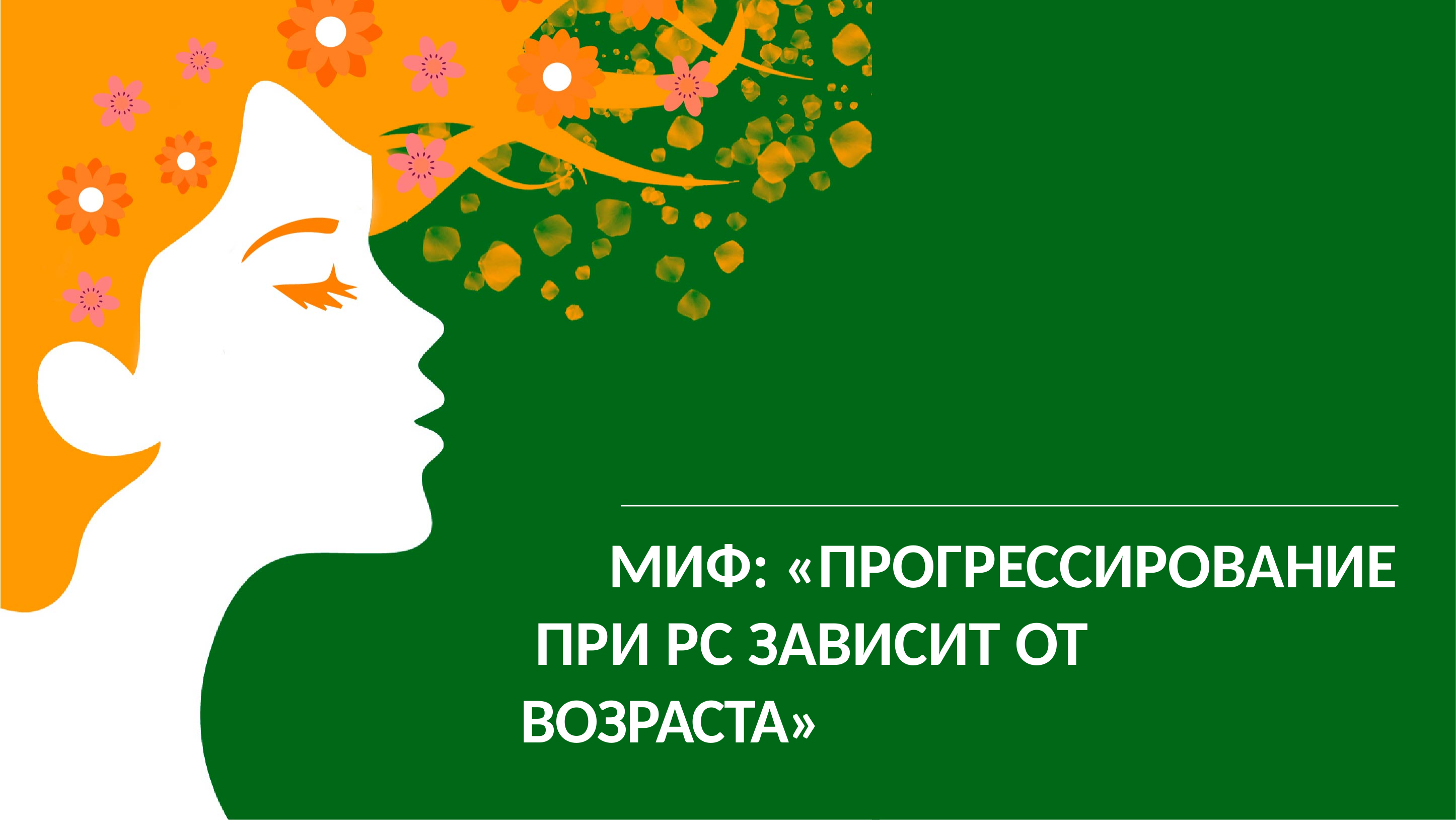

МИФ: «ПРОГРЕССИРОВАНИЕ  ПРИ РС ЗАВИСИТ ОТ ВОЗРАСТА»